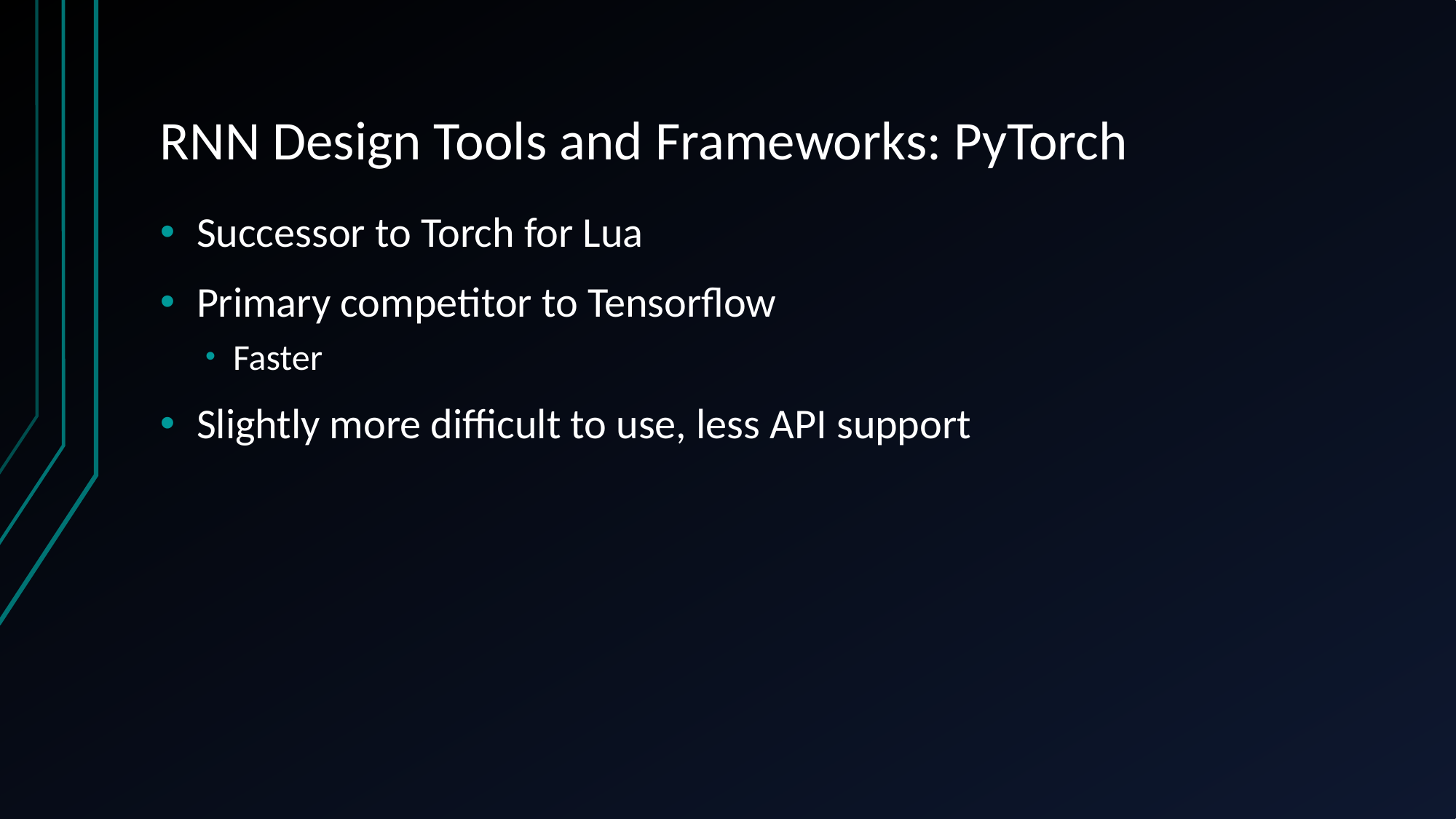

# RNN Design Tools and Frameworks: PyTorch
Successor to Torch for Lua
Primary competitor to Tensorflow
Faster
Slightly more difficult to use, less API support